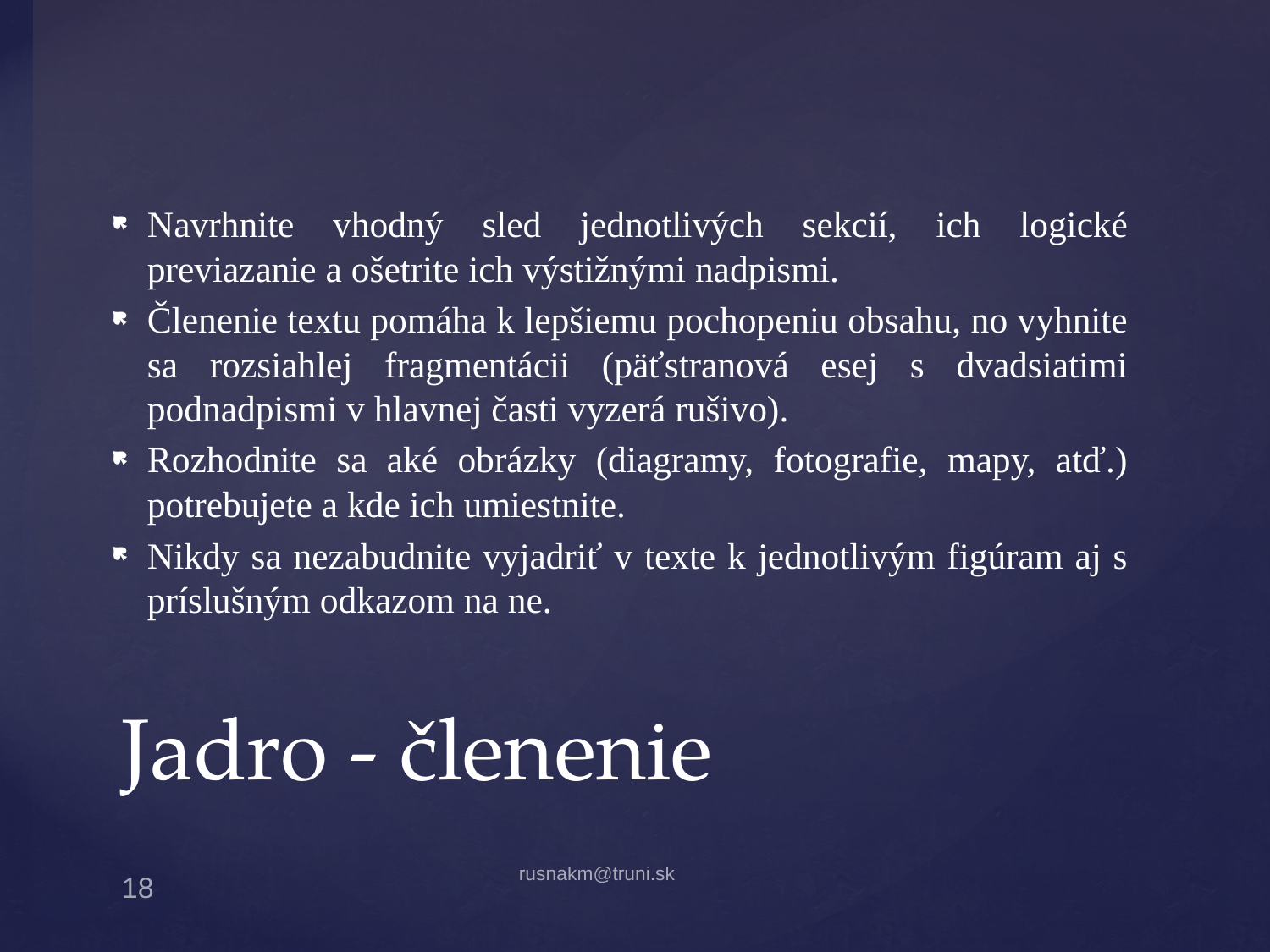

Navrhnite vhodný sled jednotlivých sekcií, ich logické previazanie a ošetrite ich výstižnými nadpismi.
Členenie textu pomáha k lepšiemu pochopeniu obsahu, no vyhnite sa rozsiahlej fragmentácii (päťstranová esej s dvadsiatimi podnadpismi v hlavnej časti vyzerá rušivo).
Rozhodnite sa aké obrázky (diagramy, fotografie, mapy, atď.) potrebujete a kde ich umiestnite.
Nikdy sa nezabudnite vyjadriť v texte k jednotlivým figúram aj s príslušným odkazom na ne.
# Jadro - členenie
rusnakm@truni.sk
18